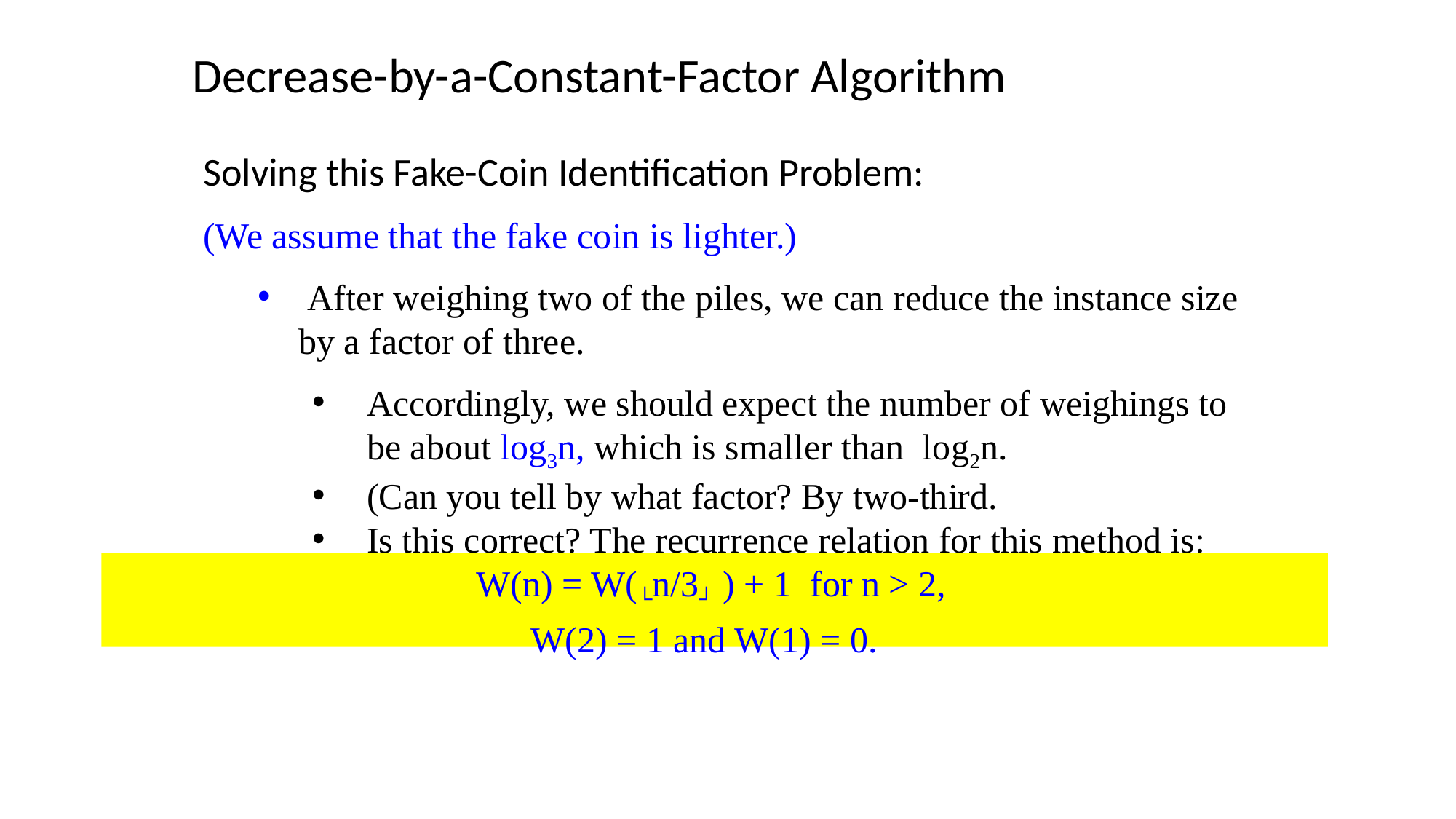

Decrease-by-a-Constant-Factor Algorithm
Solving this Fake-Coin Identification Problem:
(We assume that the fake coin is lighter.)
 After weighing two of the piles, we can reduce the instance size by a factor of three.
Accordingly, we should expect the number of weighings to be about log3n, which is smaller than  log2n.
(Can you tell by what factor? By two-third.
Is this correct? The recurrence relation for this method is:		W(n) = W(└n/3┘ ) + 1  for n > 2,
			W(2) = 1 and W(1) = 0.